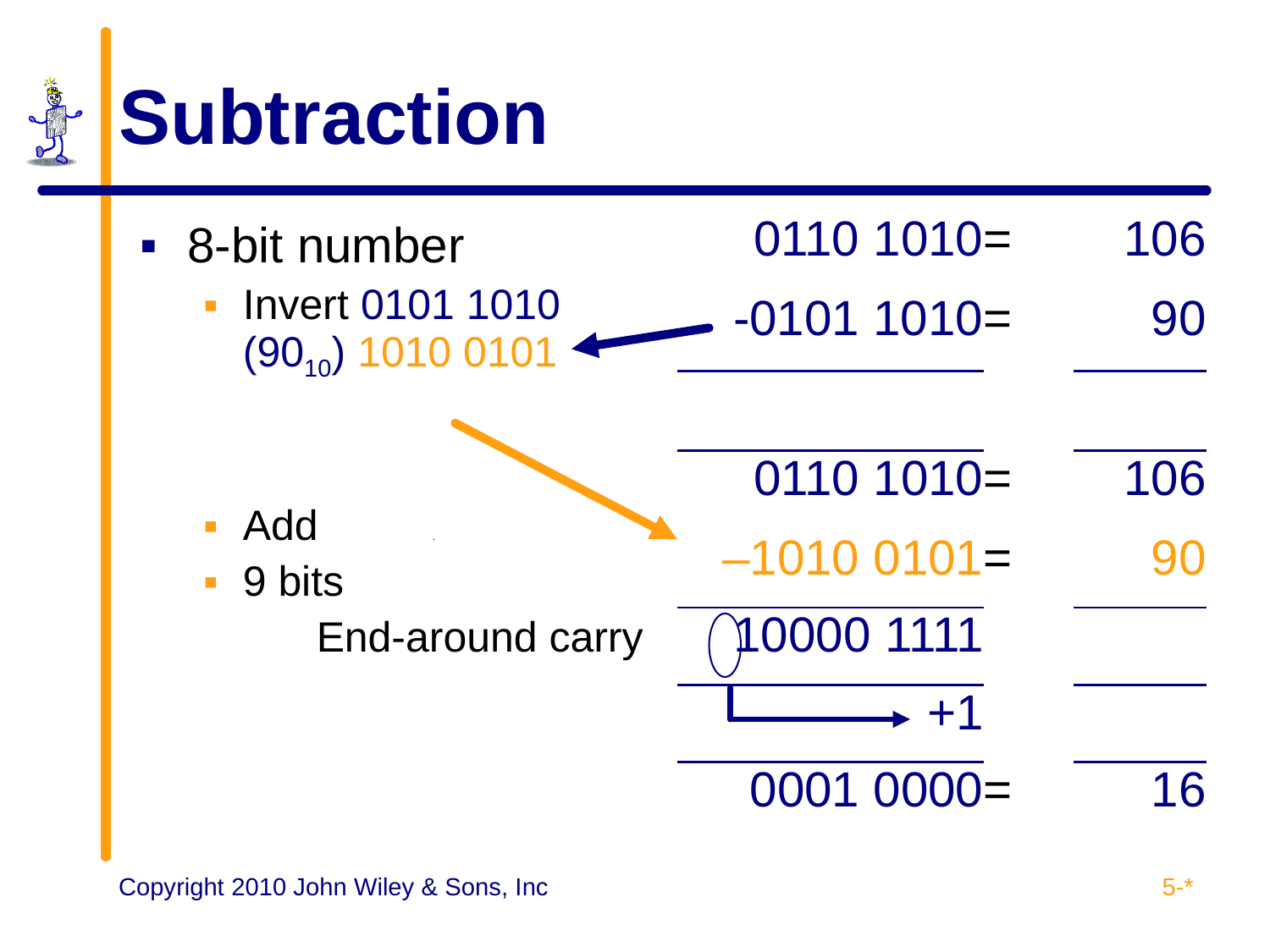

# Subtraction
8-bit number
Invert 0101 1010 (9010) 1010 0101

Add
9 bits
End-around carry

| 0110 1010 | = | 106 |
| --- | --- | --- |
| -0101 1010 | = | 90 |
|  |  |  |
| 0110 1010 | = | 106 |
| –1010 0101 | = | 90 |
| 10000 1111 |  |  |
| +1 |  |  |
| 0001 0000 | = | 16 |

5-*
Copyright 2010 John Wiley & Sons, Inc